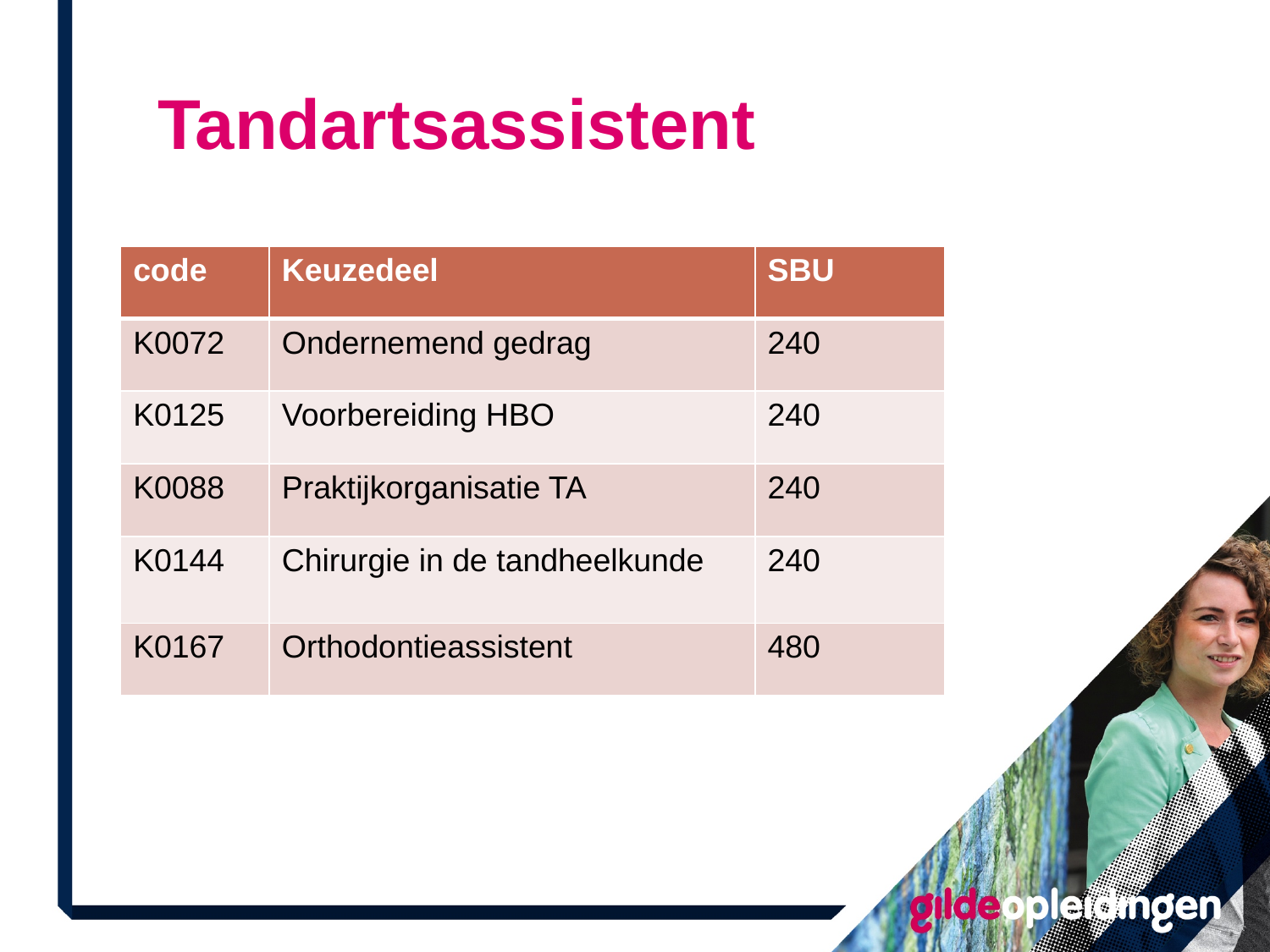

# Tandartsassistent
| code | Keuzedeel | SBU |
| --- | --- | --- |
| K0072 | Ondernemend gedrag | 240 |
| K0125 | Voorbereiding HBO | 240 |
| K0088 | Praktijkorganisatie TA | 240 |
| K0144 | Chirurgie in de tandheelkunde | 240 |
| K0167 | Orthodontieassistent | 480 |